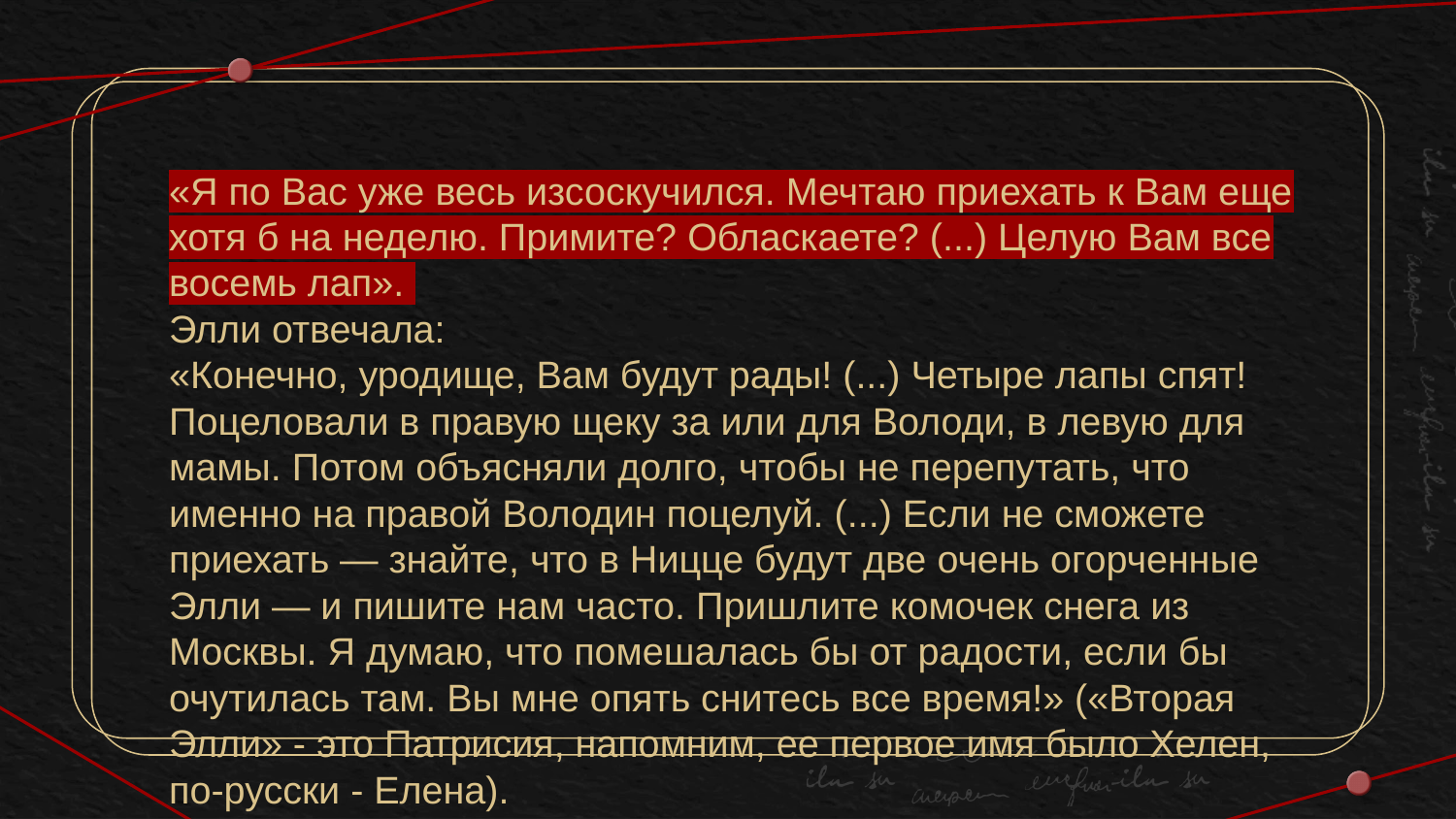

«Я по Вас уже весь изсоскучился. Мечтаю приехать к Вам еще хотя б на неделю. Примите? Обласкаете? (...) Целую Вам все восемь лап».
Элли отвечала:
«Конечно, уродище, Вам будут рады! (...) Четыре лапы спят! Поцеловали в правую щеку за или для Володи, в левую для мамы. Потом объясняли долго, чтобы не перепутать, что именно на правой Володин поцелуй. (...) Если не сможете приехать — знайте, что в Ницце будут две очень огорченные Элли — и пишите нам часто. Пришлите комочек снега из Москвы. Я думаю, что помешалась бы от радости, если бы очутилась там. Вы мне опять снитесь все время!» («Вторая Элли» - это Патрисия, напомним, ее первое имя было Хелен, по-русски - Елена).